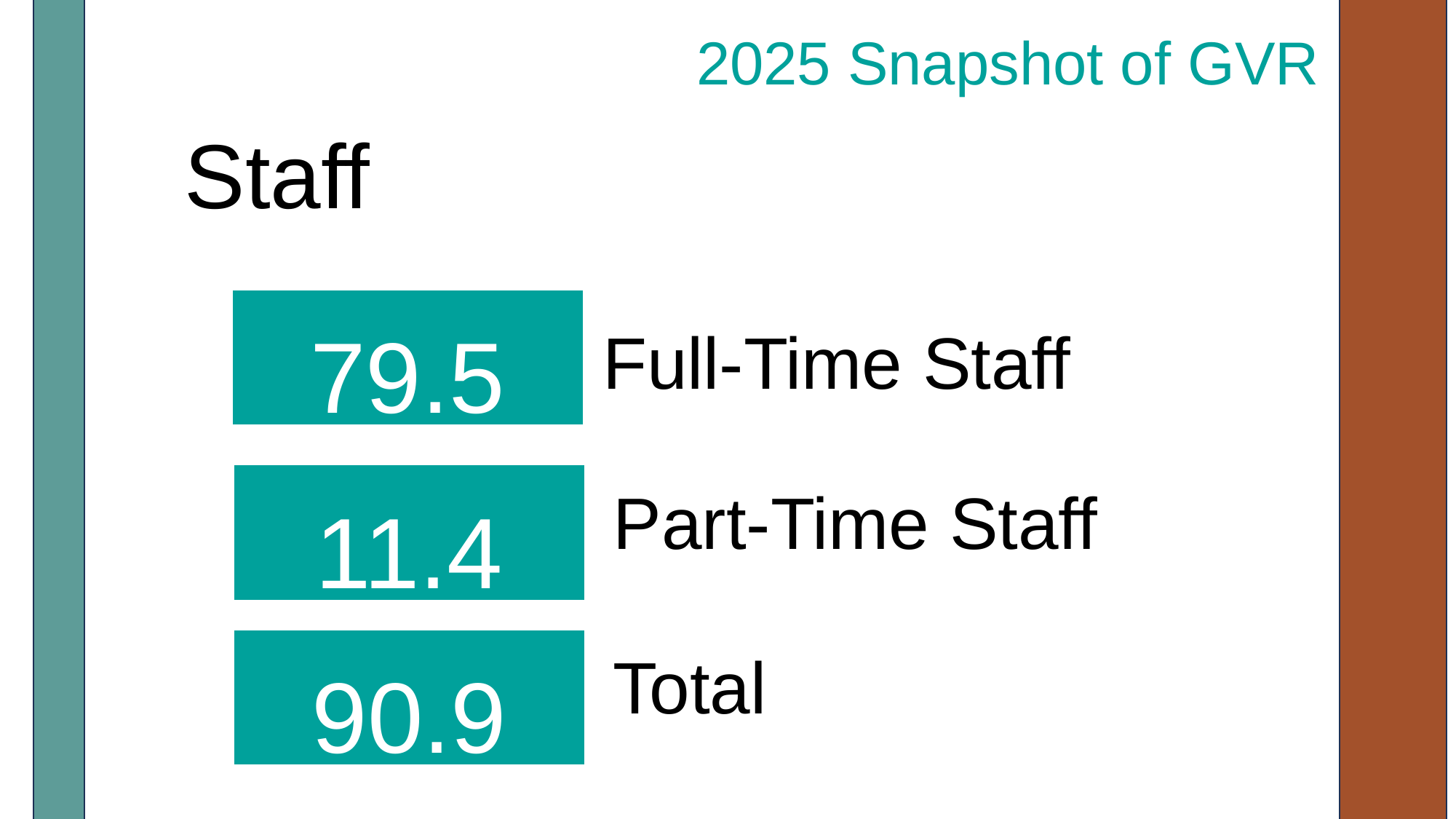

2025 Snapshot of GVR
Staff
79.5
Full-Time Staff

11.4

Part-Time Staff
March 28 at 6pm
90.9

Total
March 28 at 6pm